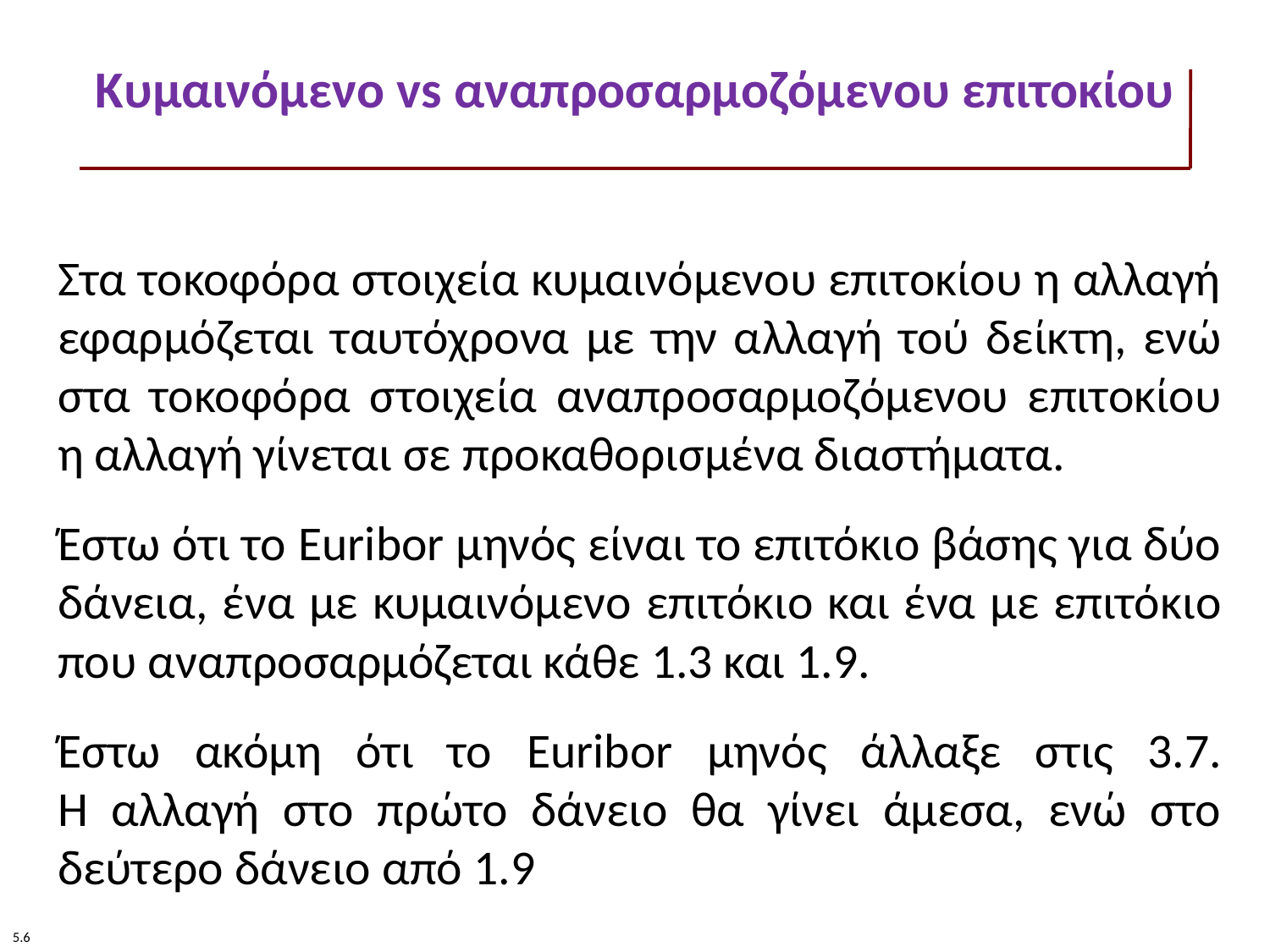

# Κυμαινόμενο vs αναπροσαρμοζόμενου επιτοκίου

Στα τοκοφόρα στοιχεία κυμαινόμενου επιτοκίου η αλλαγή εφαρμόζεται ταυτόχρονα με την αλλαγή τού δείκτη, ενώ στα τοκοφόρα στοιχεία αναπροσαρμοζόμενου επιτοκίου η αλλαγή γίνεται σε προκαθορισμένα διαστήματα.
Έστω ότι το Euribor μηνός είναι το επιτόκιο βάσης για δύο δάνεια, ένα με κυμαινόμενο επιτόκιο και ένα με επιτόκιο που αναπροσαρμόζεται κάθε 1.3 και 1.9.
Έστω ακόμη ότι το Euribor μηνός άλλαξε στις 3.7.
Η αλλαγή στο πρώτο δάνειο θα γίνει άμεσα, ενώ στο δεύτερο δάνειο από 1.9
5.6